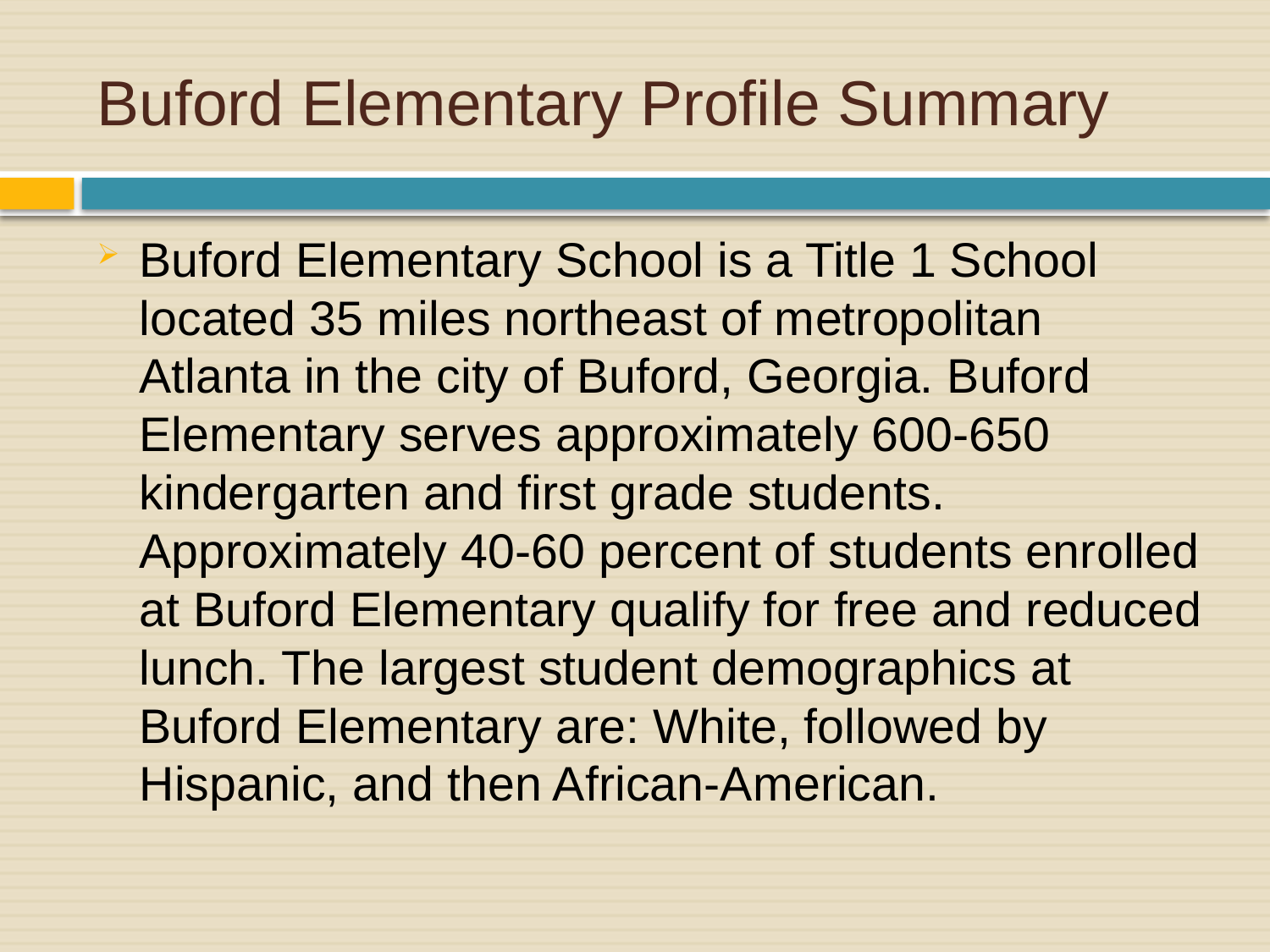

# Buford Elementary Profile Summary
Buford Elementary School is a Title 1 School located 35 miles northeast of metropolitan Atlanta in the city of Buford, Georgia. Buford Elementary serves approximately 600-650 kindergarten and first grade students. Approximately 40-60 percent of students enrolled at Buford Elementary qualify for free and reduced lunch. The largest student demographics at Buford Elementary are: White, followed by Hispanic, and then African-American.